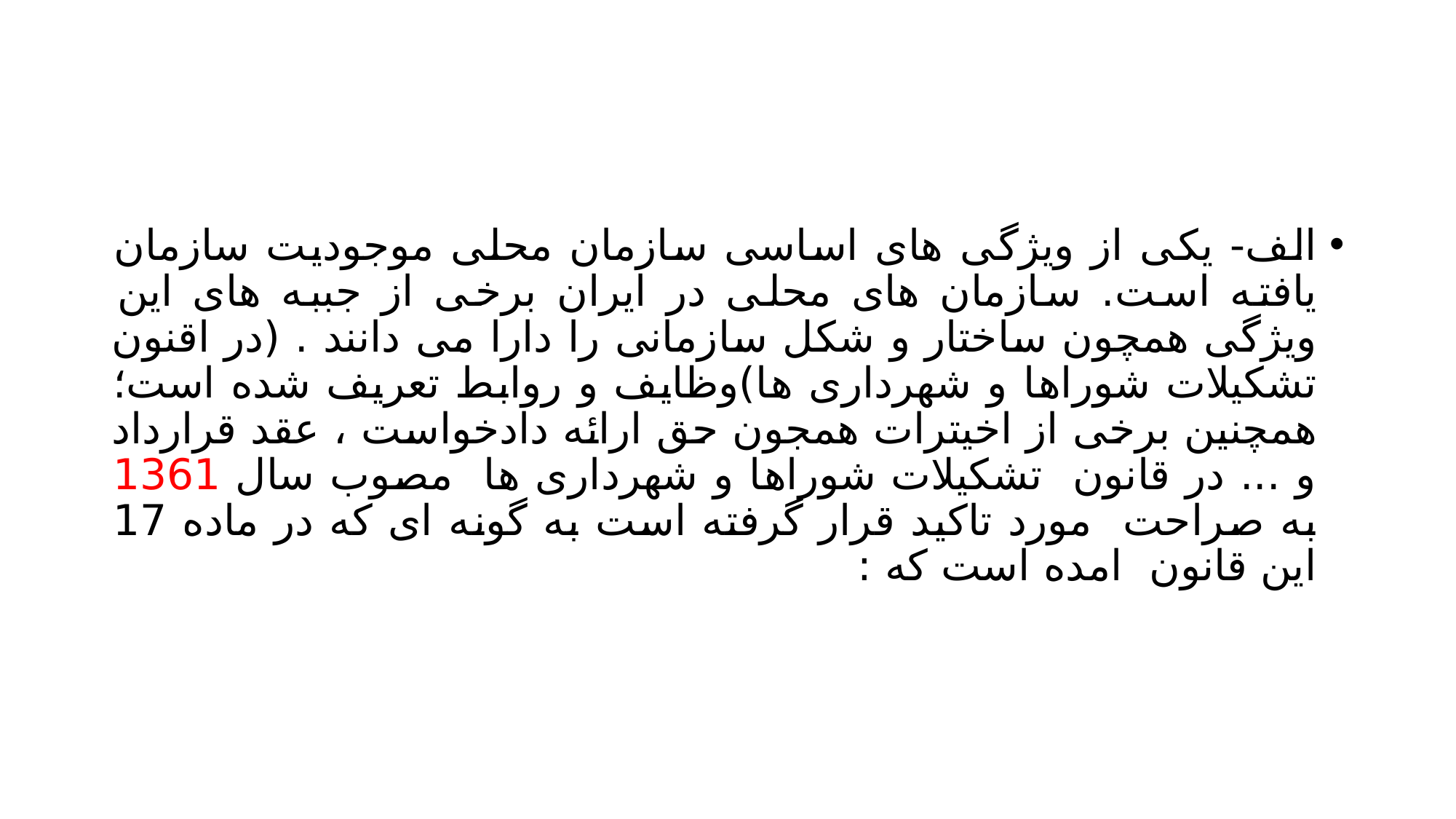

#
الف- یکی از ویژگی های اساسی سازمان محلی موجودیت سازمان یافته است. سازمان های محلی در ایران برخی از جببه های این ویژگی همچون ساختار و شکل سازمانی را دارا می دانند . (در اقنون تشکیلات شوراها و شهرداری ها)وظایف و روابط تعریف شده است؛ همچنین برخی از اخیترات همجون حق ارائه دادخواست ، عقد قرارداد و ... در قانون  تشکیلات شوراها و شهرداری ها  مصوب سال 1361 به صراحت  مورد تاکید قرار گرفته است به گونه ای که در ماده 17 این قانون  امده است که :